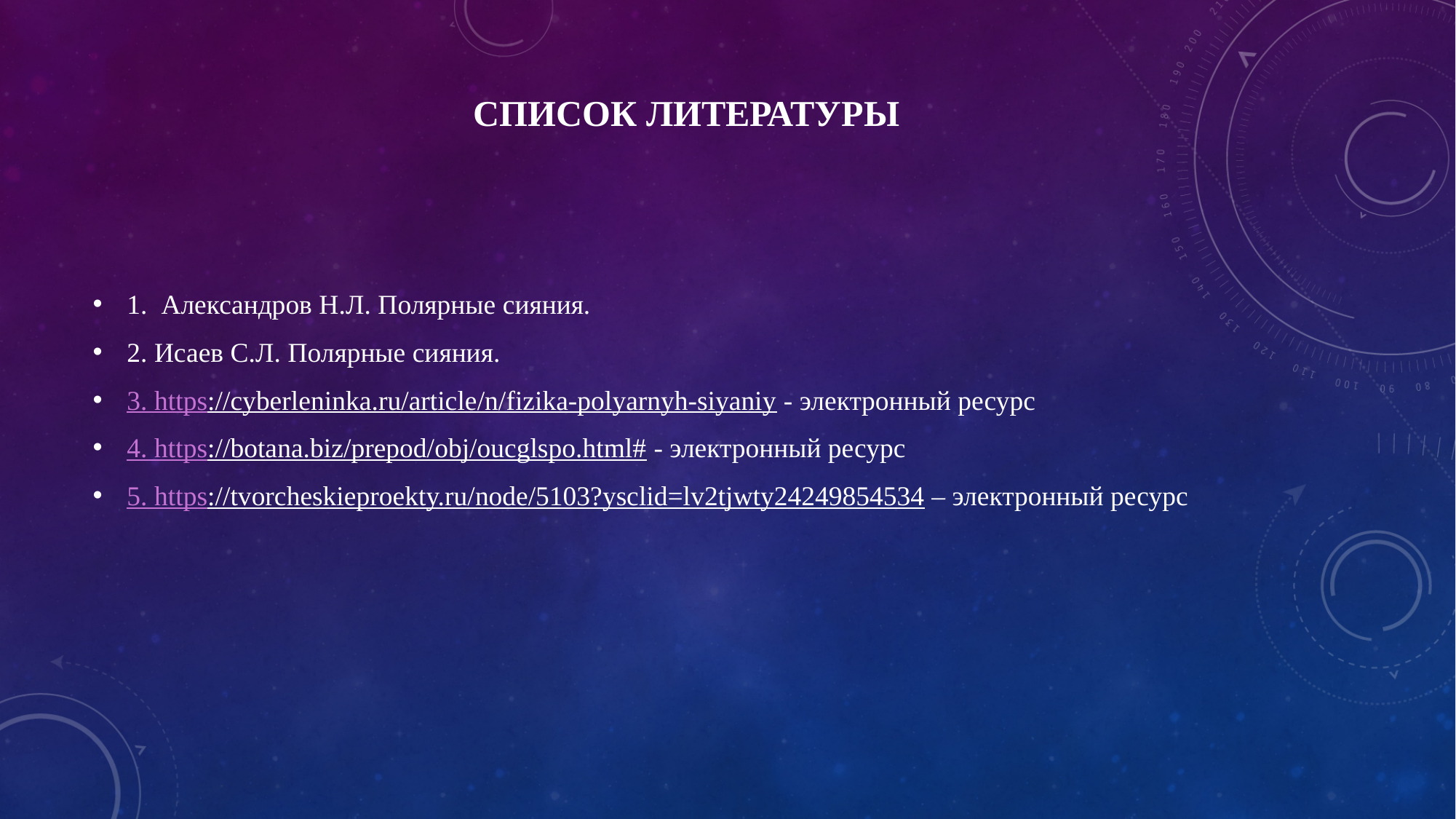

# Список литературы
1.  Александров Н.Л. Полярные сияния.
2. Исаев С.Л. Полярные сияния.
3. https://cyberleninka.ru/article/n/fizika-polyarnyh-siyaniy - электронный ресурс
4. https://botana.biz/prepod/obj/oucglspo.html# - электронный ресурс
5. https://tvorcheskieproekty.ru/node/5103?ysclid=lv2tjwty24249854534 – электронный ресурс